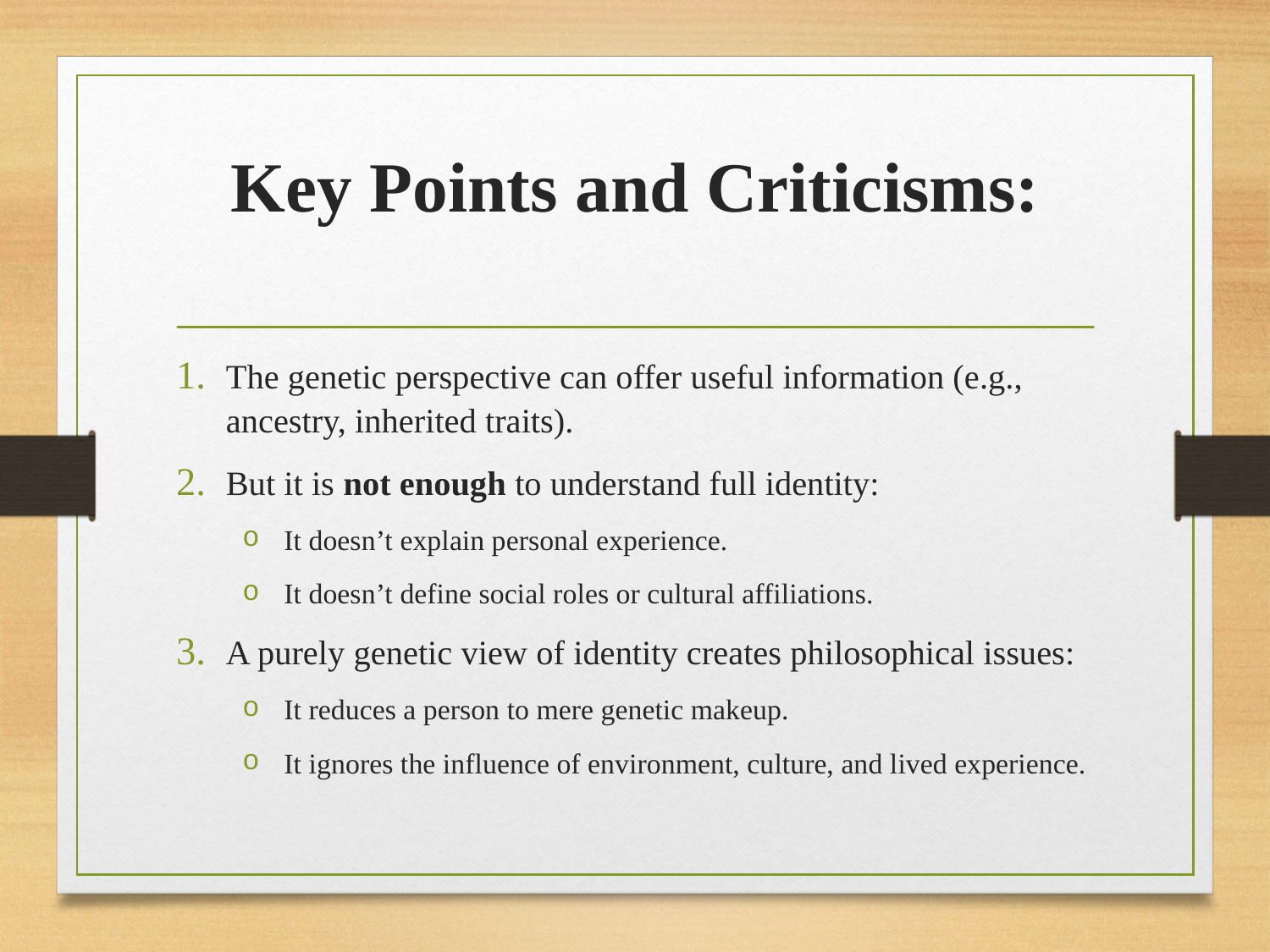

# Key Points and Criticisms:
The genetic perspective can offer useful information (e.g., ancestry, inherited traits).
But it is not enough to understand full identity:
It doesn’t explain personal experience.
It doesn’t define social roles or cultural affiliations.
A purely genetic view of identity creates philosophical issues:
It reduces a person to mere genetic makeup.
It ignores the influence of environment, culture, and lived experience.